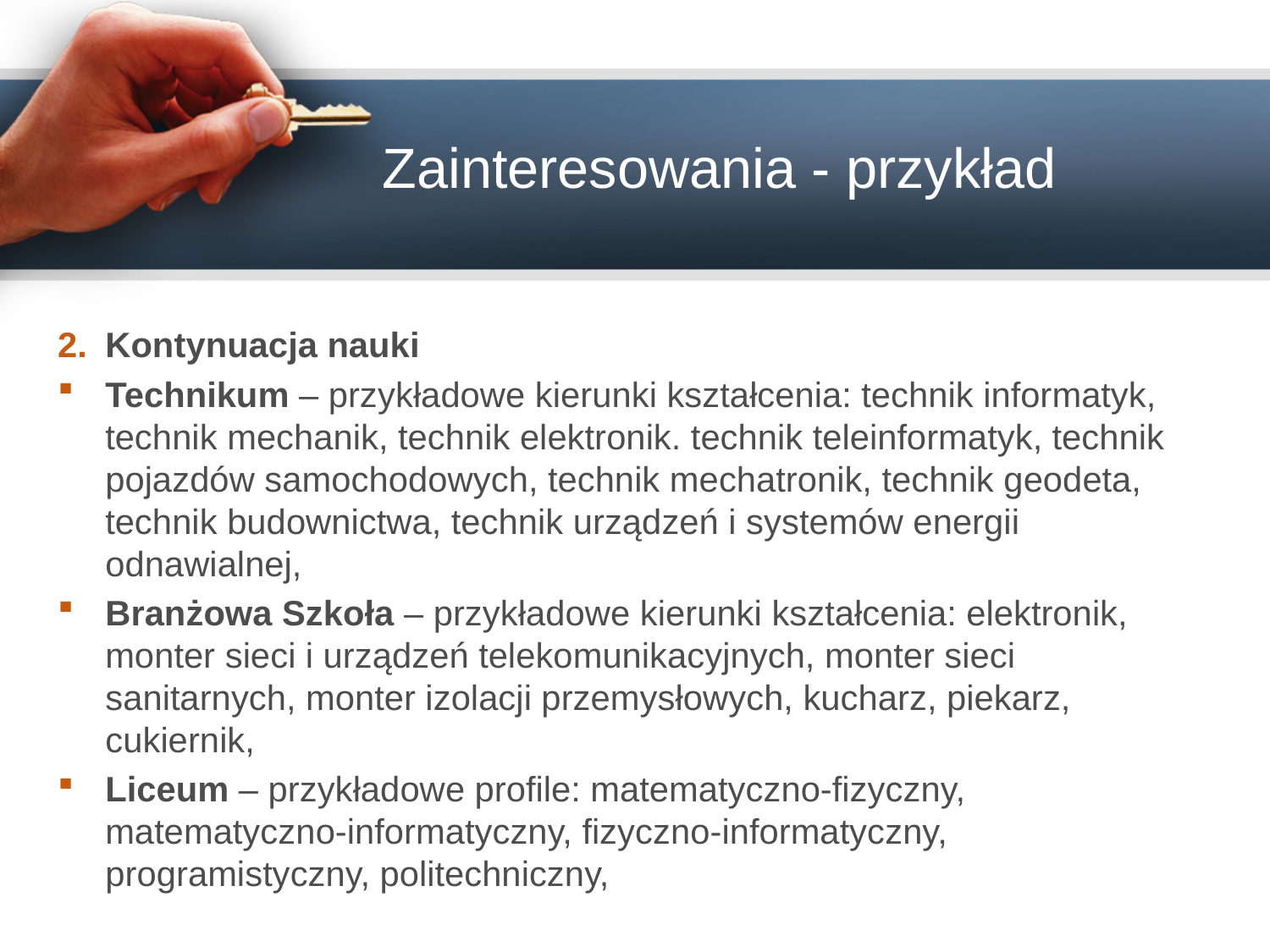

# Zainteresowania - przykład
Kontynuacja nauki
Technikum – przykładowe kierunki kształcenia: technik informatyk, technik mechanik, technik elektronik. technik teleinformatyk, technik pojazdów samochodowych, technik mechatronik, technik geodeta, technik budownictwa, technik urządzeń i systemów energii odnawialnej,
Branżowa Szkoła – przykładowe kierunki kształcenia: elektronik, monter sieci i urządzeń telekomunikacyjnych, monter sieci sanitarnych, monter izolacji przemysłowych, kucharz, piekarz, cukiernik,
Liceum – przykładowe profile: matematyczno-fizyczny, matematyczno-informatyczny, fizyczno-informatyczny, programistyczny, politechniczny,